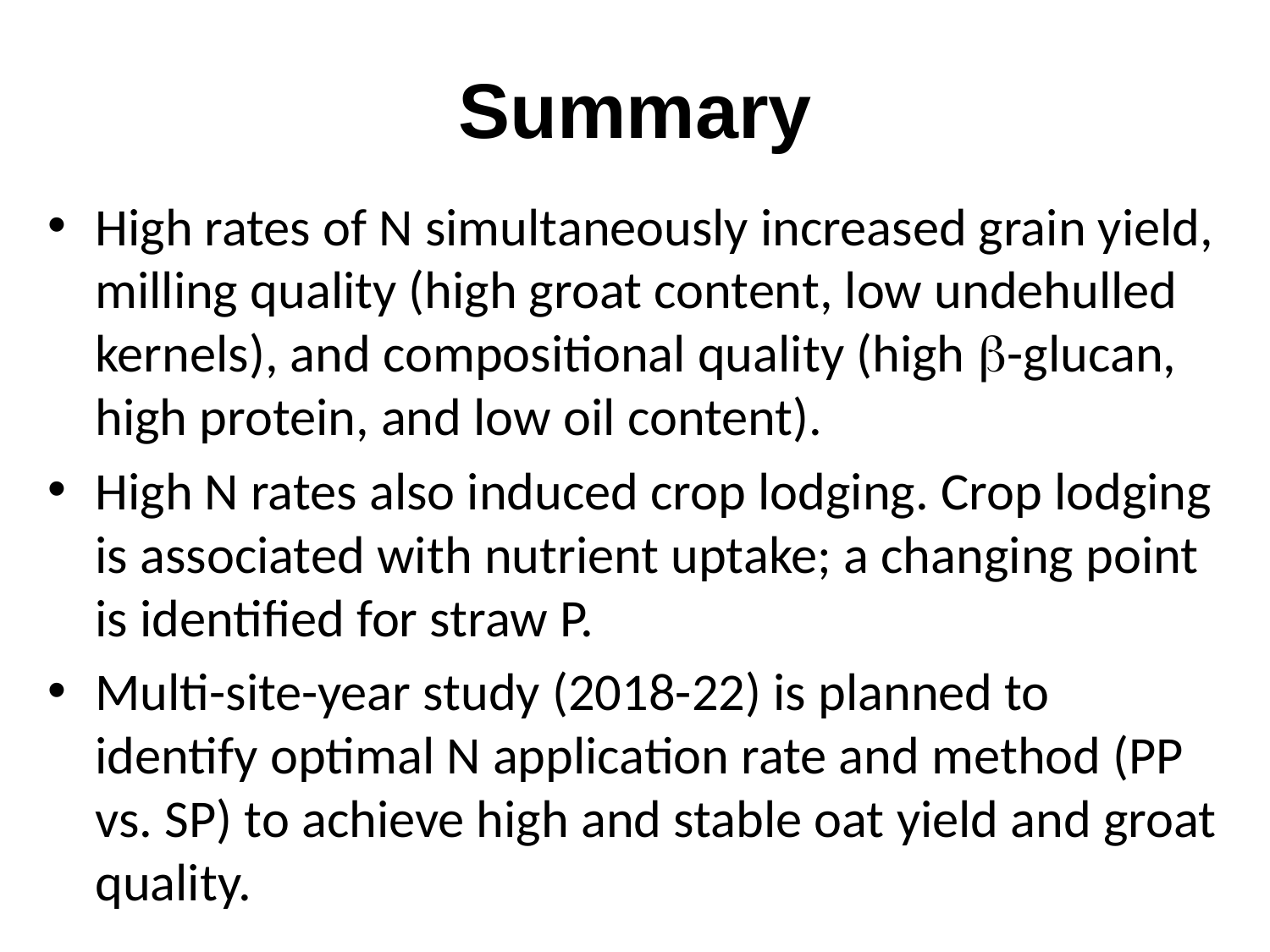

# Summary
High rates of N simultaneously increased grain yield, milling quality (high groat content, low undehulled kernels), and compositional quality (high β-glucan, high protein, and low oil content).
High N rates also induced crop lodging. Crop lodging is associated with nutrient uptake; a changing point is identified for straw P.
Multi-site-year study (2018-22) is planned to identify optimal N application rate and method (PP vs. SP) to achieve high and stable oat yield and groat quality.